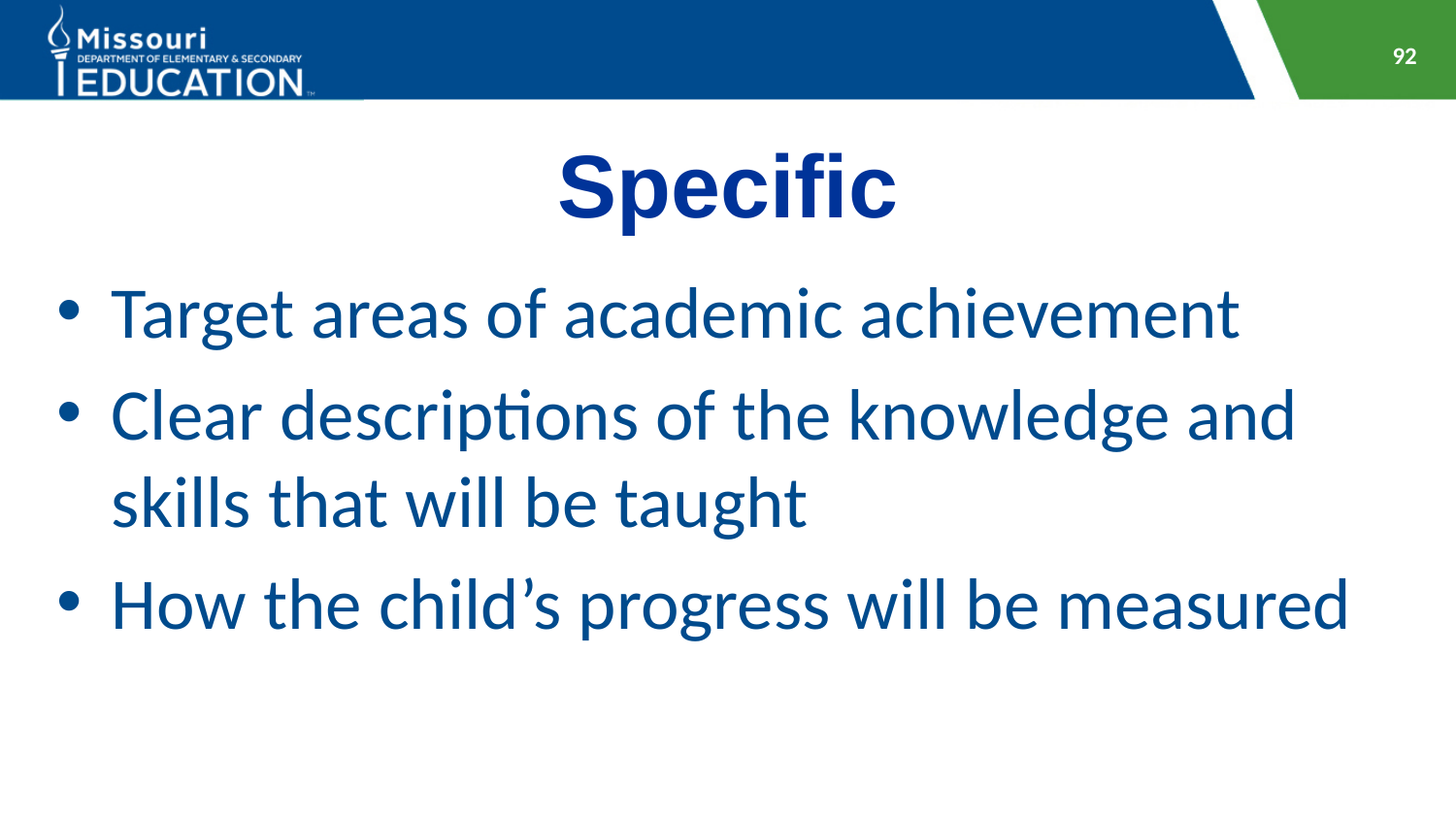

92
# Specific
Target areas of academic achievement
Clear descriptions of the knowledge and skills that will be taught
How the child’s progress will be measured